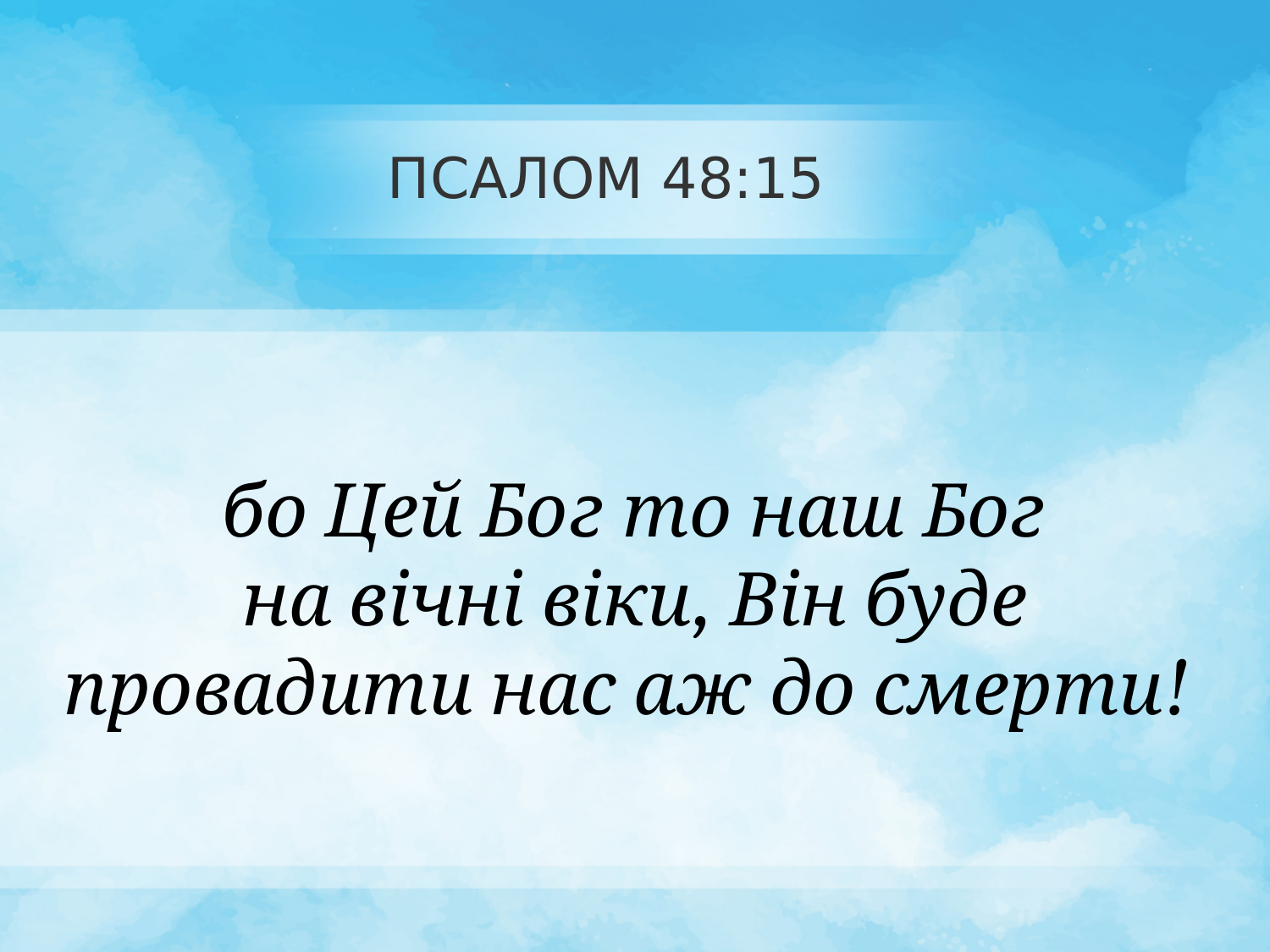

# ПСАЛОМ 48:15

 бо Цей Бог то наш Бог
на вічні віки, Він буде провадити нас аж до смерти!